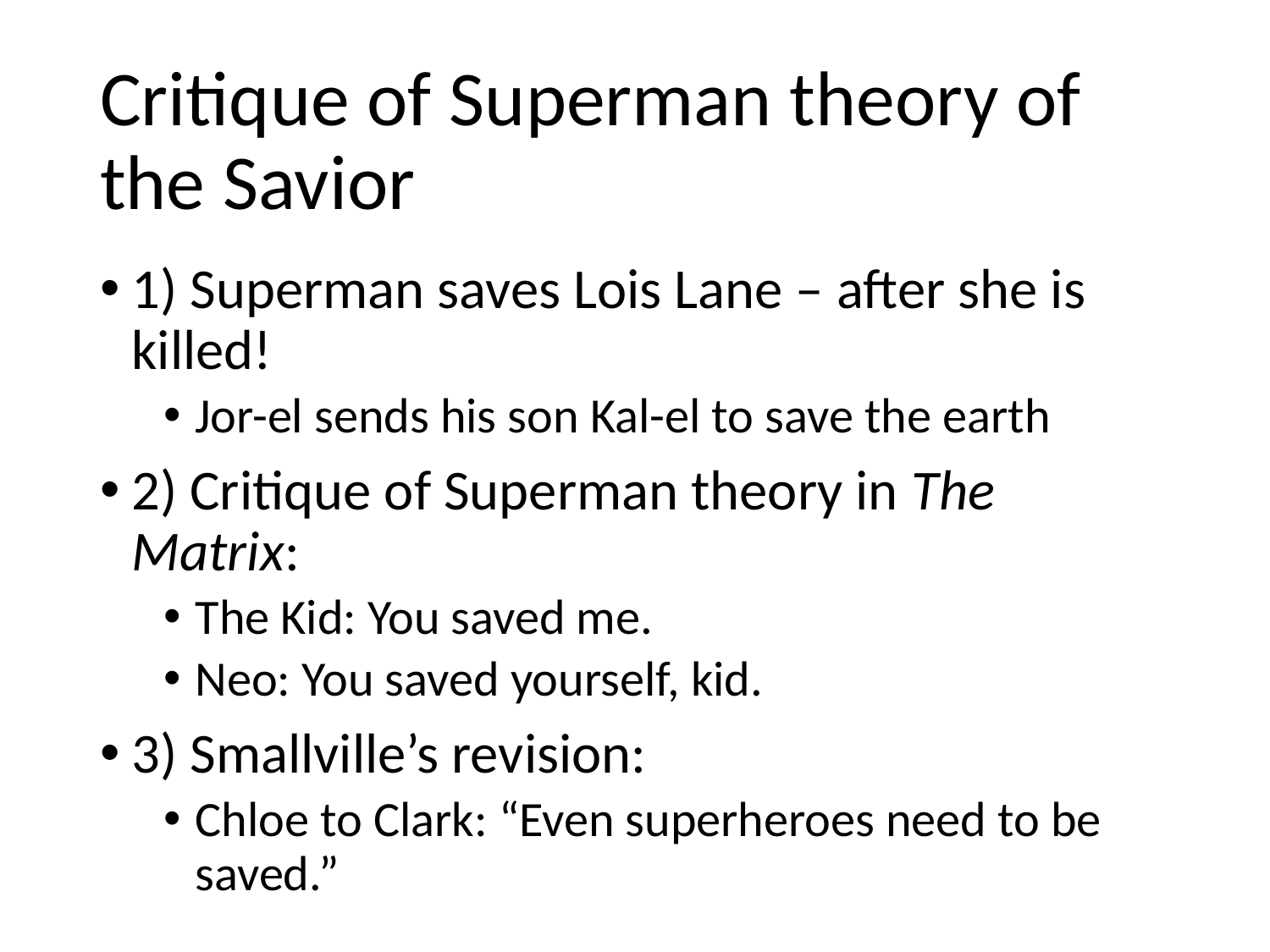

# Critique of Superman theory of the Savior
1) Superman saves Lois Lane – after she is killed!
Jor-el sends his son Kal-el to save the earth
2) Critique of Superman theory in The Matrix:
The Kid: You saved me.
Neo: You saved yourself, kid.
3) Smallville’s revision:
Chloe to Clark: “Even superheroes need to be saved.”
45